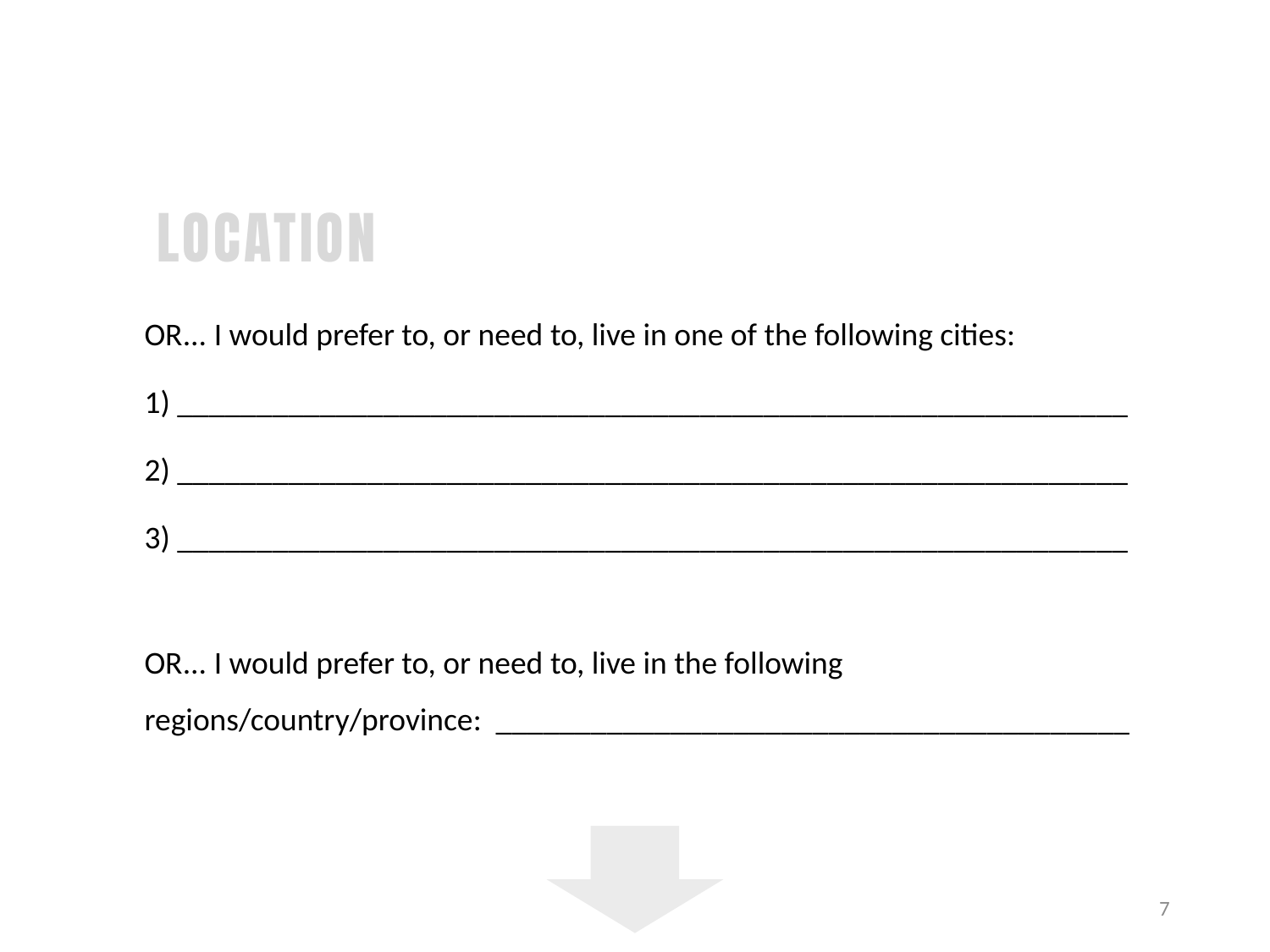

LOCATION
OR... I would prefer to, or need to, live in one of the following cities:
1) ____________________________________________________________
2) ____________________________________________________________
3) ____________________________________________________________

OR... I would prefer to, or need to, live in the following regions/country/province:  ________________________________________

7